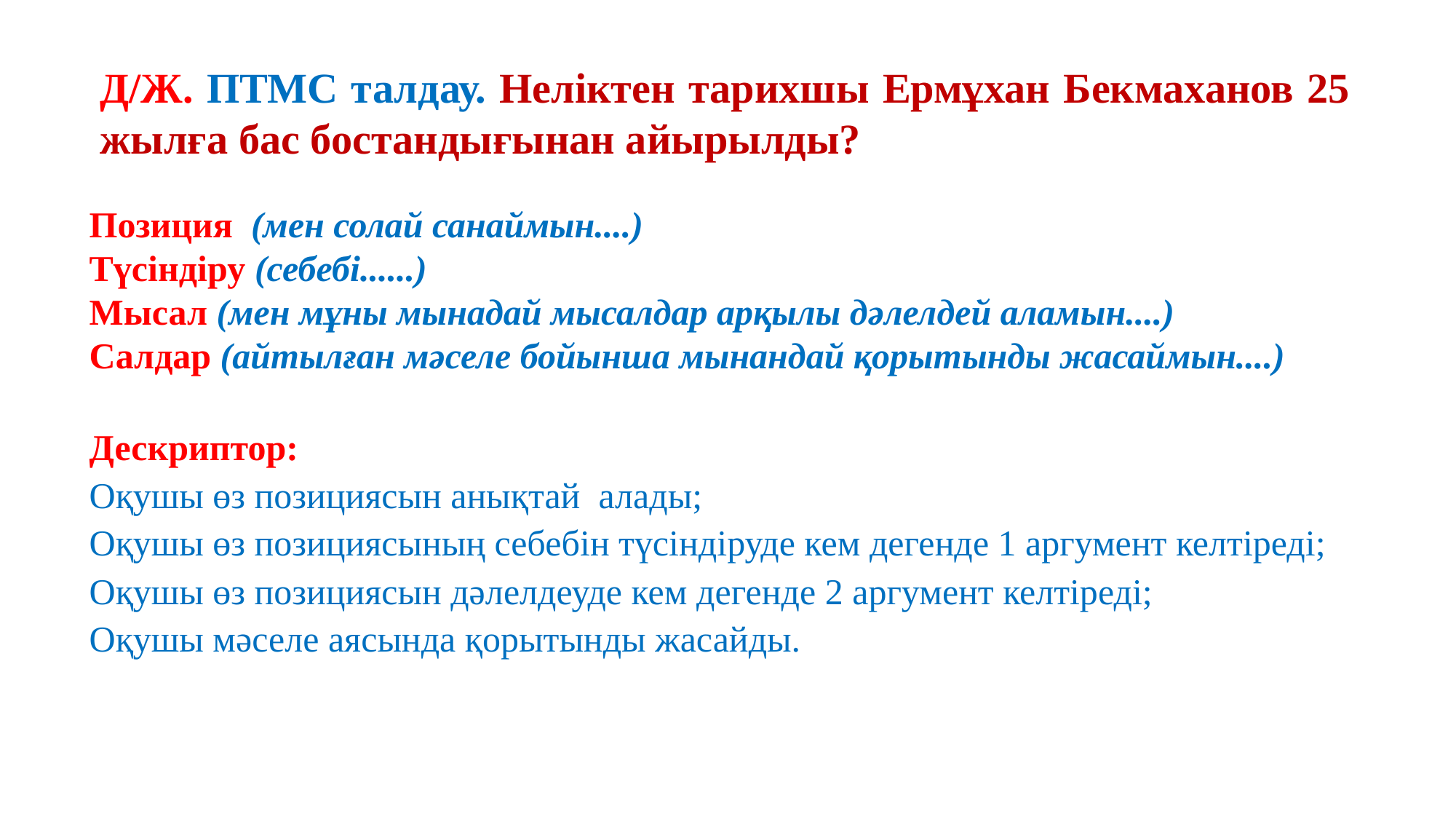

Д/Ж. ПТМС талдау. Неліктен тарихшы Ермұхан Бекмаханов 25 жылға бас бостандығынан айырылды?
Позиция  (мен солай санаймын....)
Түсіндіру (себебі......)
Мысал (мен мұны мынадай мысалдар арқылы дәлелдей аламын....)
Салдар (айтылған мәселе бойынша мынандай қорытынды жасаймын....)

Дескриптор:
Оқушы өз позициясын анықтай  алады;
Оқушы өз позициясының себебін түсіндіруде кем дегенде 1 аргумент келтіреді;
Оқушы өз позициясын дәлелдеуде кем дегенде 2 аргумент келтіреді;
Оқушы мәселе аясында қорытынды жасайды.